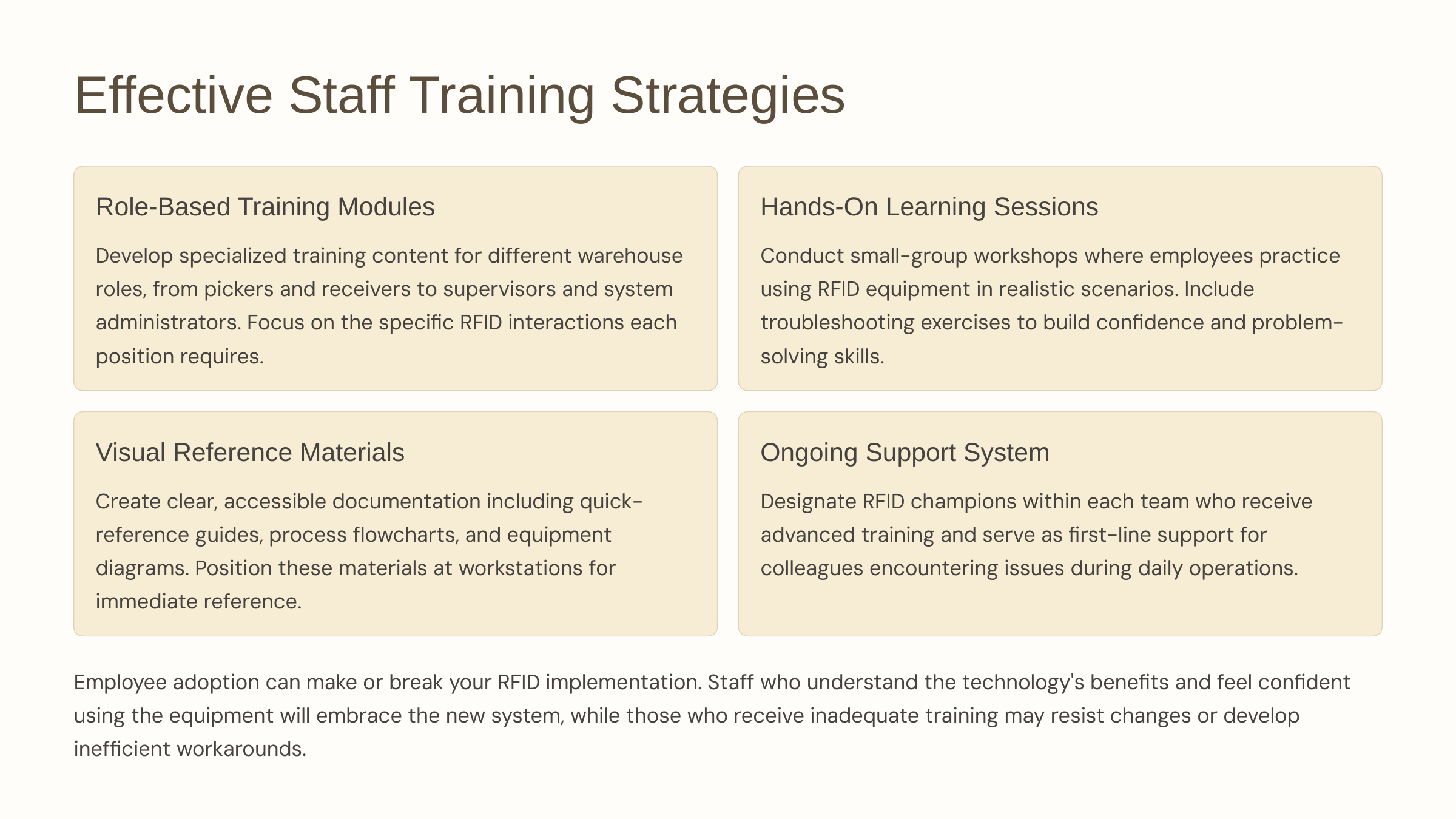

Effective Staff Training Strategies

Role-Based Training Modules
Hands-On Learning Sessions
Develop specialized training content for different warehouse roles, from pickers and receivers to supervisors and system administrators. Focus on the specific RFID interactions each position requires.
Conduct small-group workshops where employees practice using RFID equipment in realistic scenarios. Include troubleshooting exercises to build confidence and problem-solving skills.

Visual Reference Materials
Ongoing Support System
Create clear, accessible documentation including quick-reference guides, process flowcharts, and equipment diagrams. Position these materials at workstations for immediate reference.
Designate RFID champions within each team who receive advanced training and serve as first-line support for colleagues encountering issues during daily operations.
Employee adoption can make or break your RFID implementation. Staff who understand the technology's benefits and feel confident using the equipment will embrace the new system, while those who receive inadequate training may resist changes or develop inefficient workarounds.